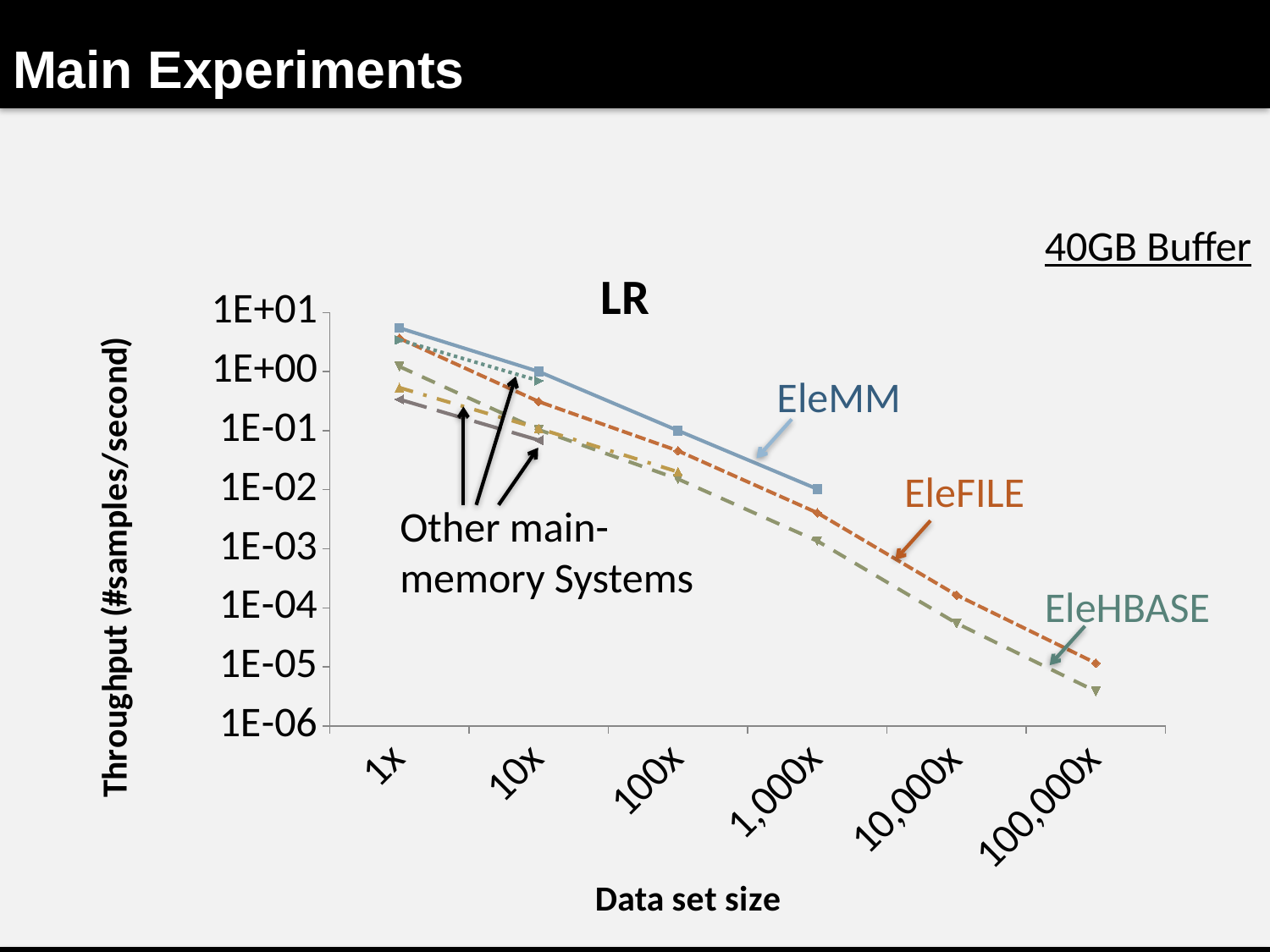

# Main Experiments
40GB Buffer

### Chart: LR

| Category | Elementary-MM (1 thread) | Elementary-FILE (1 thread) | Elementary-HBASE (1 thread) | Factorie (1 thread) | Pgibbs (1 thread) | OpenBUGs (1 thread) | MADLib |
|---|---|---|---|---|---|---|---|
| 1x | 5.473333917155617 | 3.647438586252804 | 1.215812862084268 | 0.533606539881753 | 3.436426116838486 | 0.337566416192386 | None |
| 10x | 1.0 | 0.31 | 0.103333333333333 | 0.108695652173913 | 0.7 | 0.068762278978389 | None |
| 100x | 0.1 | 0.0454545454545454 | 0.0151515151515151 | 0.02 | None | None | None |
| 1,000x | 0.0102592197042677 | 0.0040650406504065 | 0.0013550135501355 | 0.0 | None | None | None |
| 10,000x | None | 0.000164311534669734 | 5.47705115565779e-05 | 0.0 | None | None | None |
| 100,000x | None | 1.15740740740741e-05 | 3.85802469135802e-06 | None | None | None | None |

### Chart

| Category | EleMM | EleFILE | EleHBASE | Factorie | Pgibbs | OpenBUGs |  |
|---|---|---|---|---|---|---|---|
| 1x | 1.47623047500668 | 0.534762217979775 | 0.178254072659925 | 1.4 | None | None | 0.984153650004453 |
| 10x | 0.13 | 0.05 | 0.0166666666666667 | 0.12 | None | None | 0.0866666666666667 |
| 100x | 0.012 | 0.004 | 0.00133333333333333 | 0.015 | None | None | 0.008 |
| 1,000x | None | 0.0003 | 0.0001 | None | None | None | 0.0008 |
| 10,000x | None | 2e-05 | 6.66666666666667e-06 | None | None | None | 0.0001 |
| 100,000x | None | 1e-06 | 3.33333333333333e-07 | None | None | None | 1e-05 |
EleMM
EleMM
MADLib
EleFILE
EleFILE
Other main-
memory Systems
EleHBASE
EleHBASE